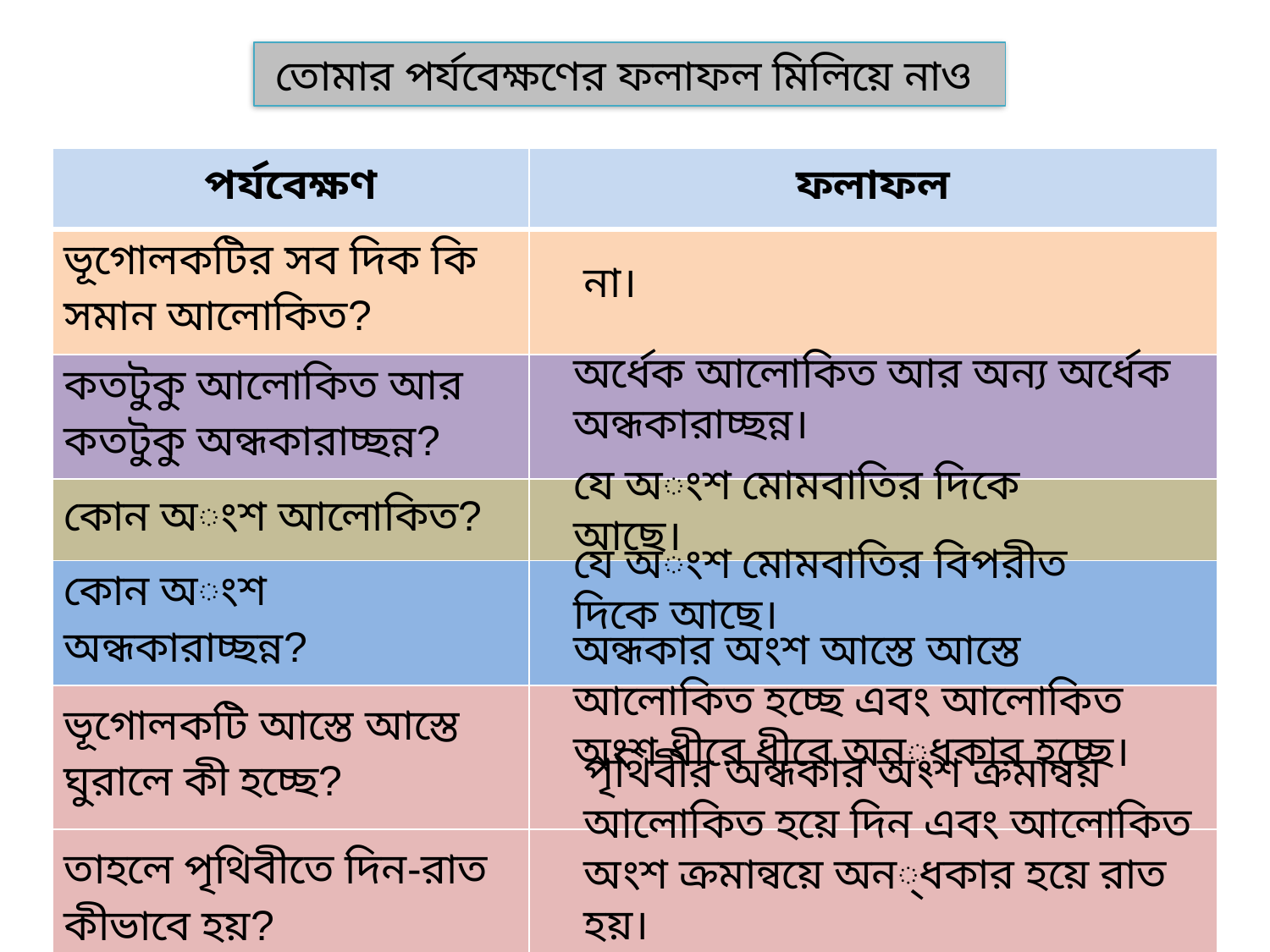

তোমার পর্যবেক্ষণের ফলাফল মিলিয়ে নাও
| পর্যবেক্ষণ | ফলাফল |
| --- | --- |
| ভূগোলকটির সব দিক কি সমান আলোকিত? |  |
| কতটুকু আলোকিত আর কতটুকু অন্ধকারাচ্ছন্ন? |  |
| কোন অংশ আলোকিত? |  |
| কোন অংশ অন্ধকারাচ্ছন্ন? |  |
| ভূগোলকটি আস্তে আস্তে ঘুরালে কী হচ্ছে? |  |
| তাহলে পৃথিবীতে দিন-রাত কীভাবে হয়? |  |
না।
অর্ধেক আলোকিত আর অন্য অর্ধেক অন্ধকারাচ্ছন্ন।
যে অংশ মোমবাতির দিকে আছে।
যে অংশ মোমবাতির বিপরীত দিকে আছে।
অন্ধকার অংশ আস্তে আস্তে আলোকিত হচ্ছে এবং আলোকিত অংশ ধীরে ধীরে অন্ধকার হচ্ছে।
পৃথিবীর অন্ধকার অংশ ক্রমান্বয় আলোকিত হয়ে দিন এবং আলোকিত অংশ ক্রমান্বয়ে অন্ধকার হয়ে রাত হয়।